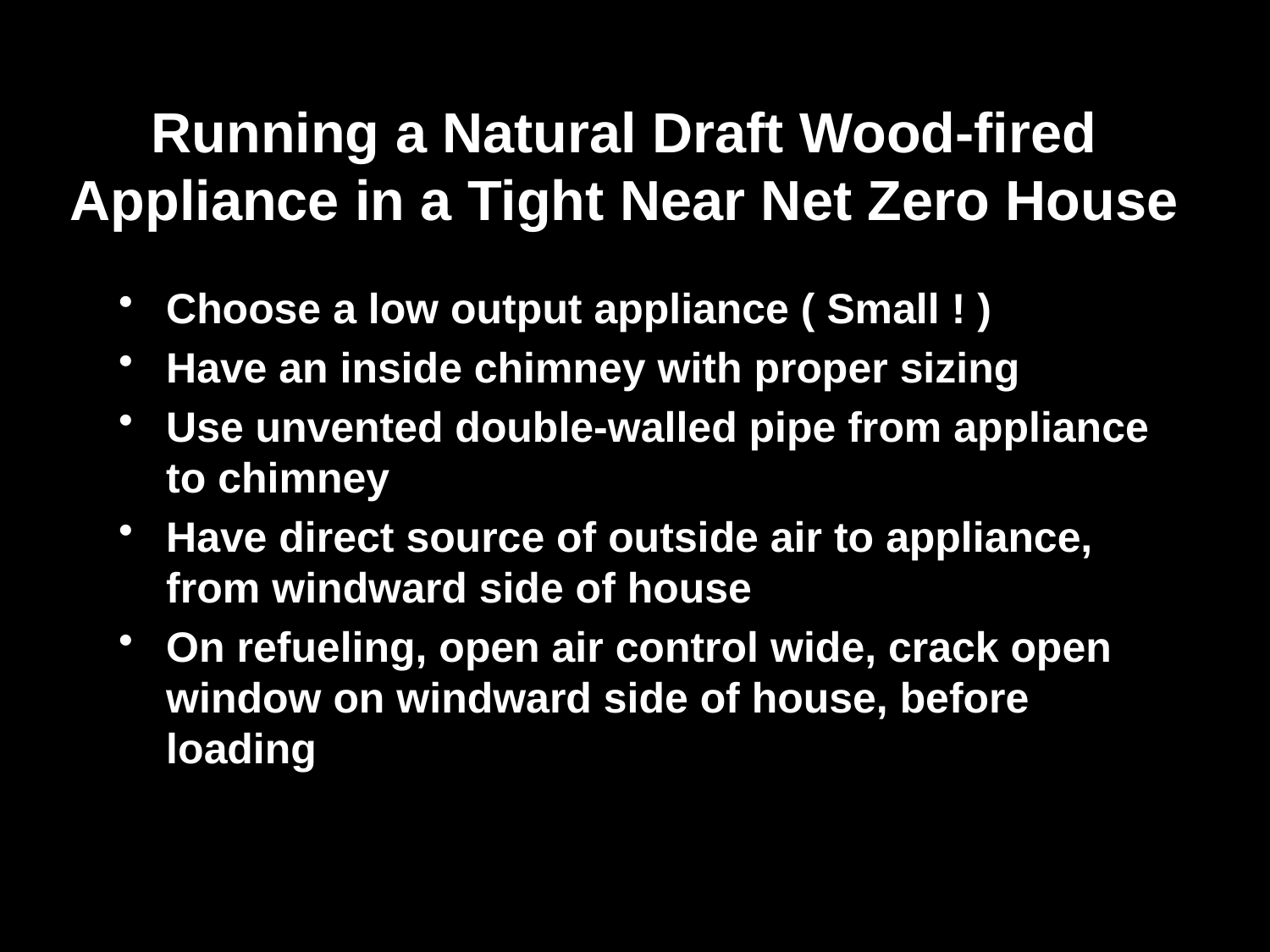

# Running a Natural Draft Wood-fired Appliance in a Tight Near Net Zero House
Choose a low output appliance ( Small ! )
Have an inside chimney with proper sizing
Use unvented double-walled pipe from appliance to chimney
Have direct source of outside air to appliance, from windward side of house
On refueling, open air control wide, crack open window on windward side of house, before loading